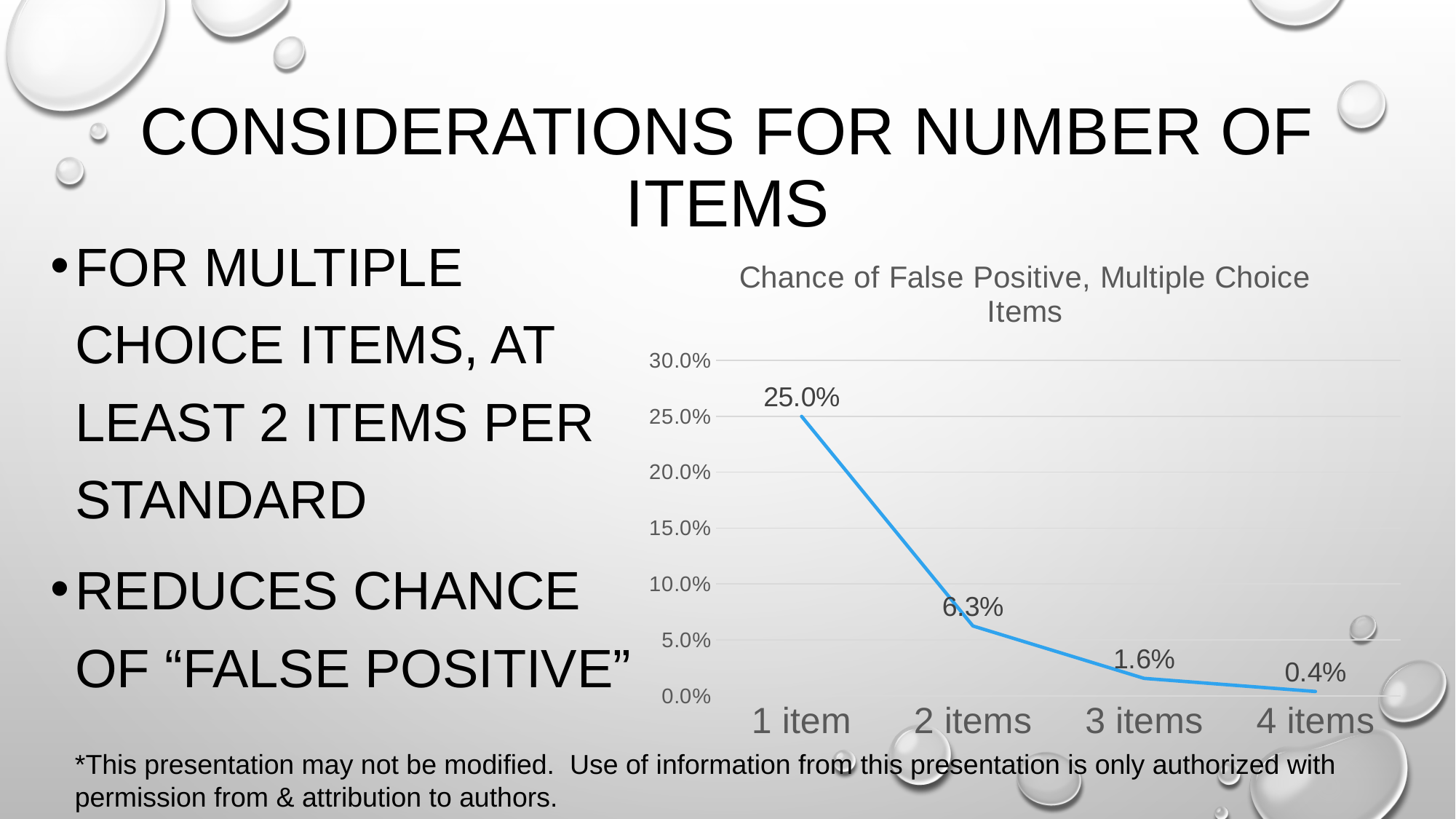

# Considerations for number of items
For multiple choice items, at least 2 items per standard
Reduces chance of “false positive”

### Chart: Chance of False Positive, Multiple Choice Items

| Category |  |
|---|---|
| 1 item | 0.25 |
| 2 items | 0.0625 |
| 3 items | 0.015625 |
| 4 items | 0.00390625 |
*This presentation may not be modified.  Use of information from this presentation is only authorized with permission from & attribution to authors.